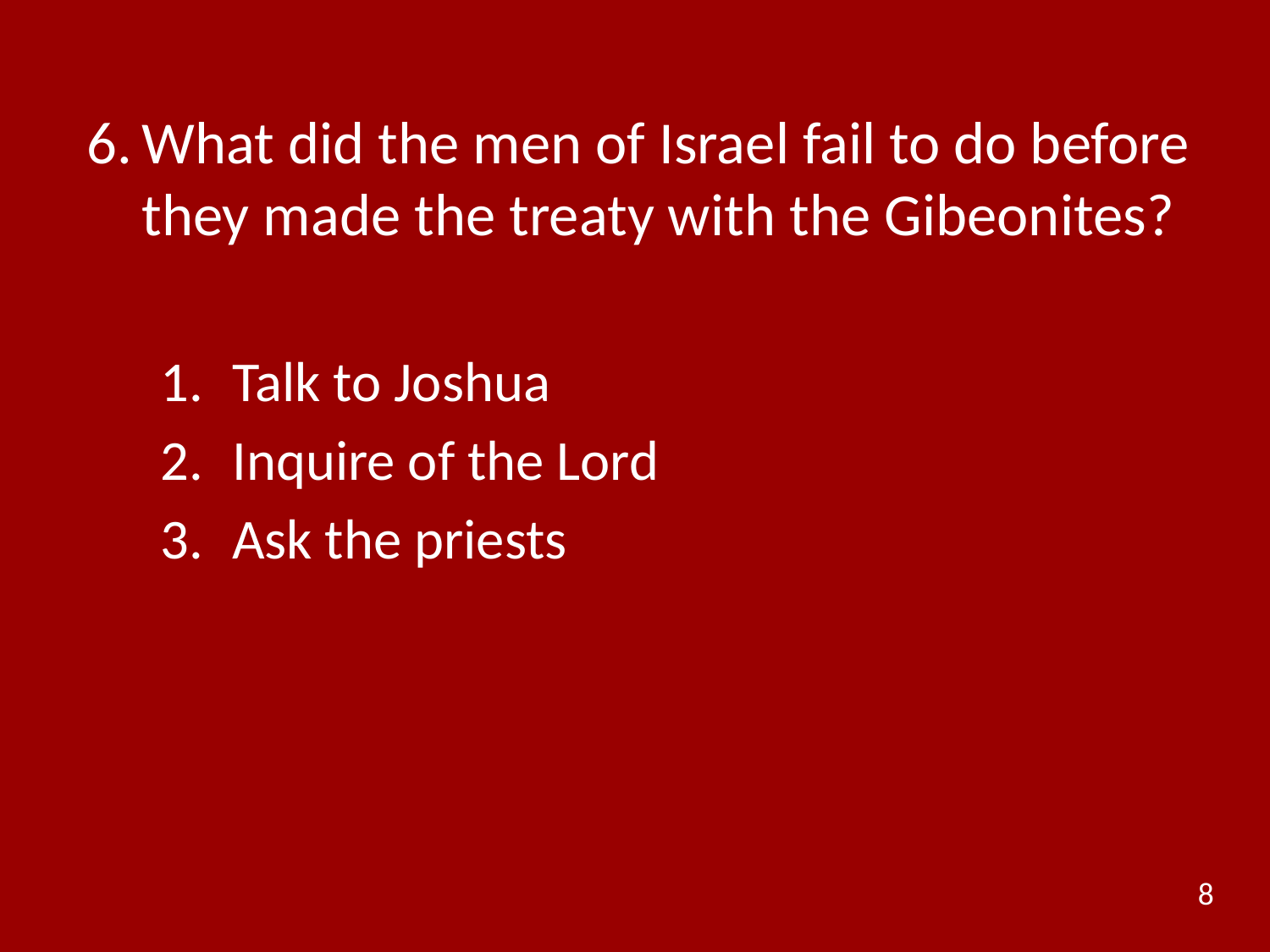

# 6.	What did the men of Israel fail to do before they made the treaty with the Gibeonites?
Talk to Joshua
Inquire of the Lord
Ask the priests
8